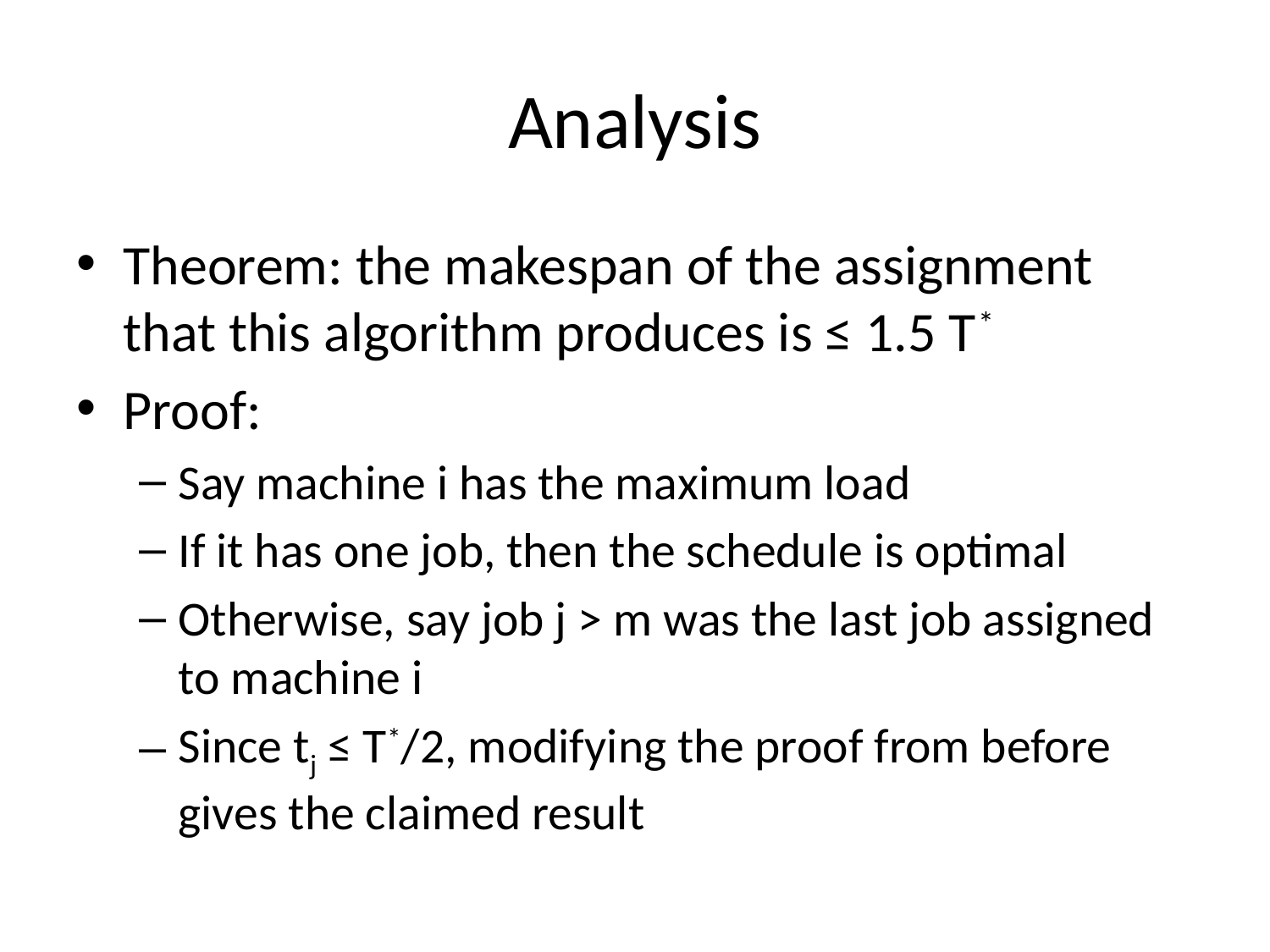

# Analysis
Theorem: the makespan of the assignment that this algorithm produces is ≤ 1.5 T*
Proof:
Say machine i has the maximum load
If it has one job, then the schedule is optimal
Otherwise, say job j > m was the last job assigned to machine i
Since tj ≤ T*/2, modifying the proof from before gives the claimed result